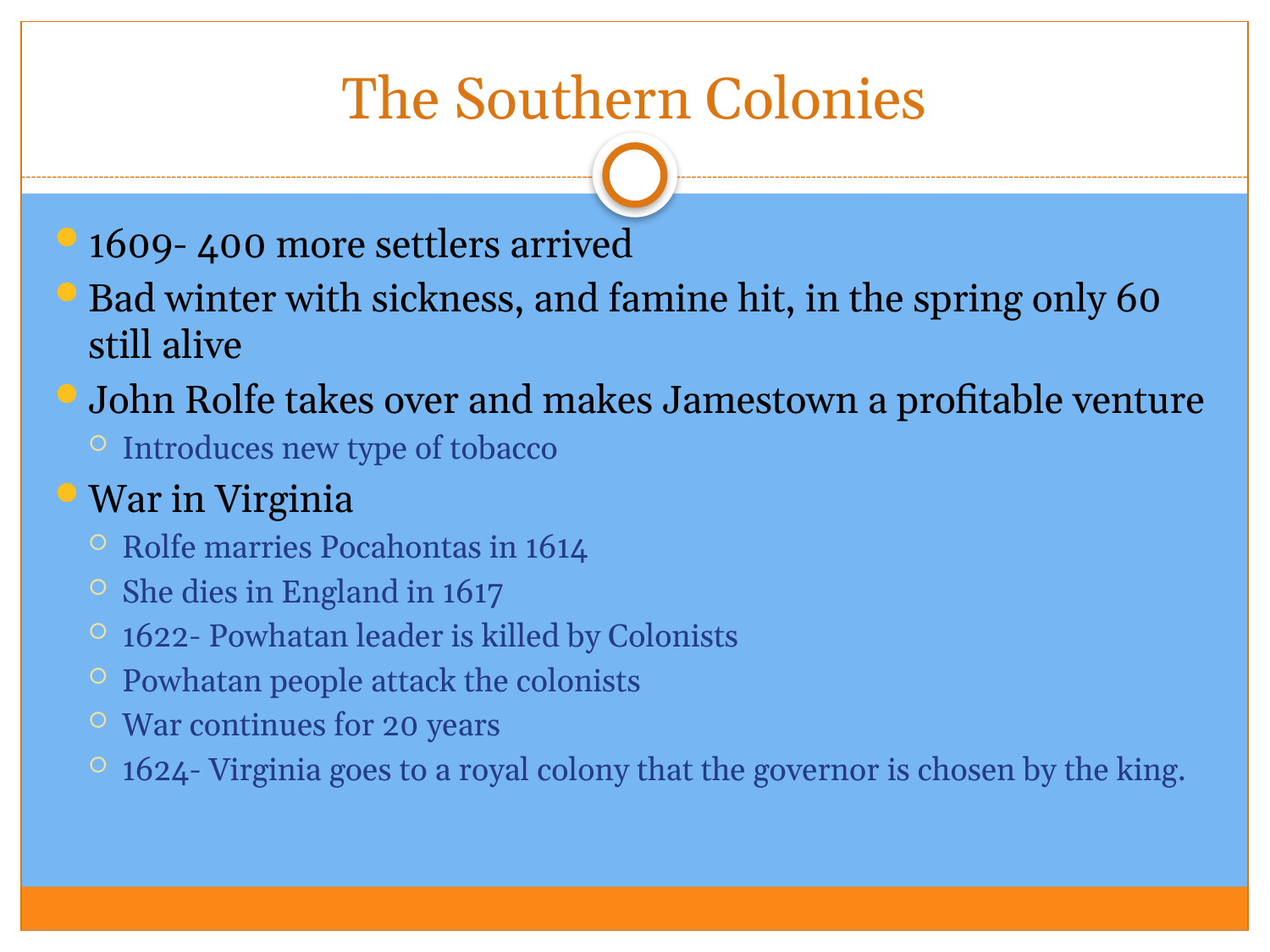

# The Southern Colonies
1609- 400 more settlers arrived
Bad winter with sickness, and famine hit, in the spring only 60 still alive
John Rolfe takes over and makes Jamestown a profitable venture
Introduces new type of tobacco
War in Virginia
Rolfe marries Pocahontas in 1614
She dies in England in 1617
1622- Powhatan leader is killed by Colonists
Powhatan people attack the colonists
War continues for 20 years
1624- Virginia goes to a royal colony that the governor is chosen by the king.